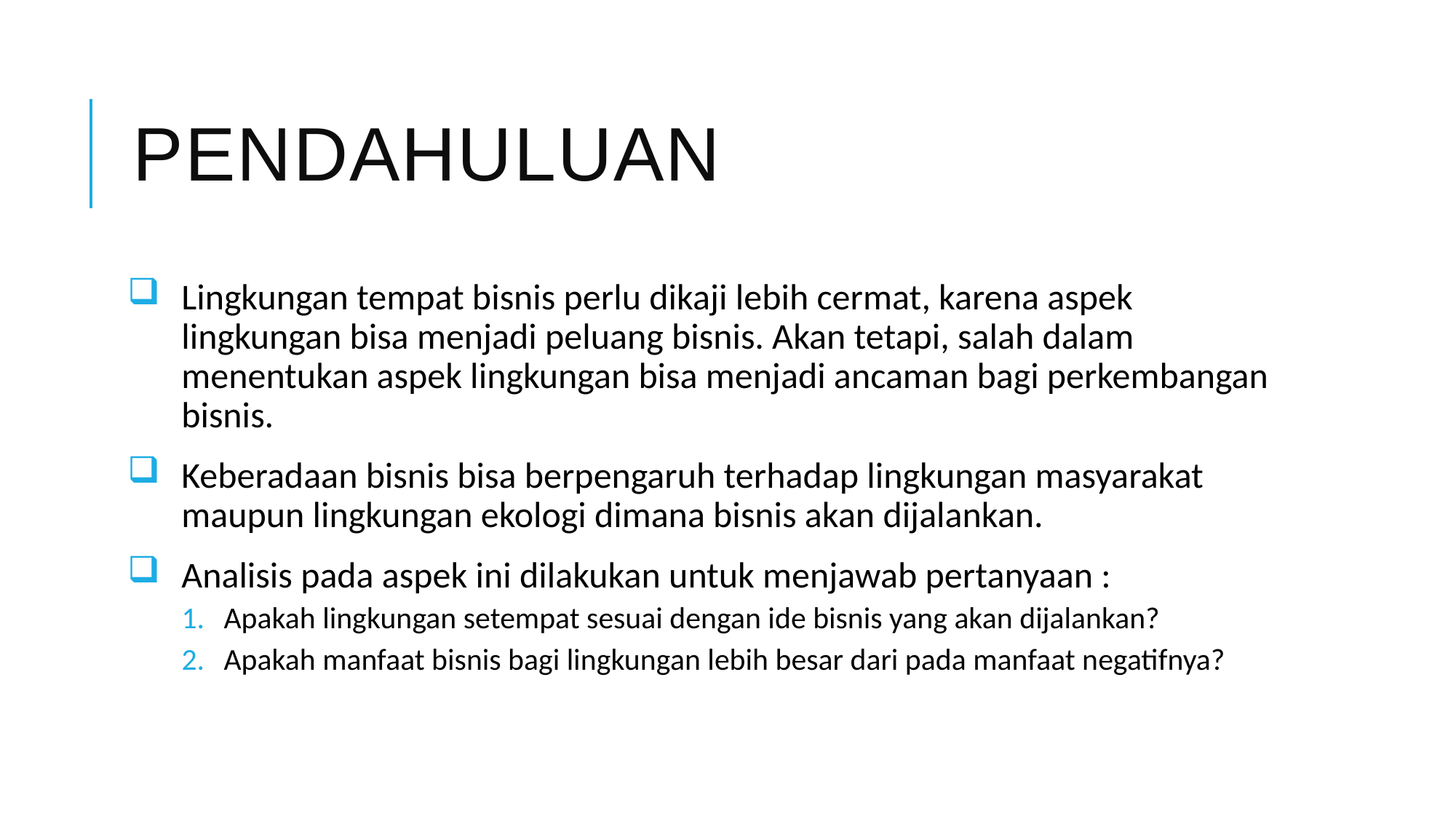

# pendahuluan
Lingkungan tempat bisnis perlu dikaji lebih cermat, karena aspek lingkungan bisa menjadi peluang bisnis. Akan tetapi, salah dalam menentukan aspek lingkungan bisa menjadi ancaman bagi perkembangan bisnis.
Keberadaan bisnis bisa berpengaruh terhadap lingkungan masyarakat maupun lingkungan ekologi dimana bisnis akan dijalankan.
Analisis pada aspek ini dilakukan untuk menjawab pertanyaan :
Apakah lingkungan setempat sesuai dengan ide bisnis yang akan dijalankan?
Apakah manfaat bisnis bagi lingkungan lebih besar dari pada manfaat negatifnya?